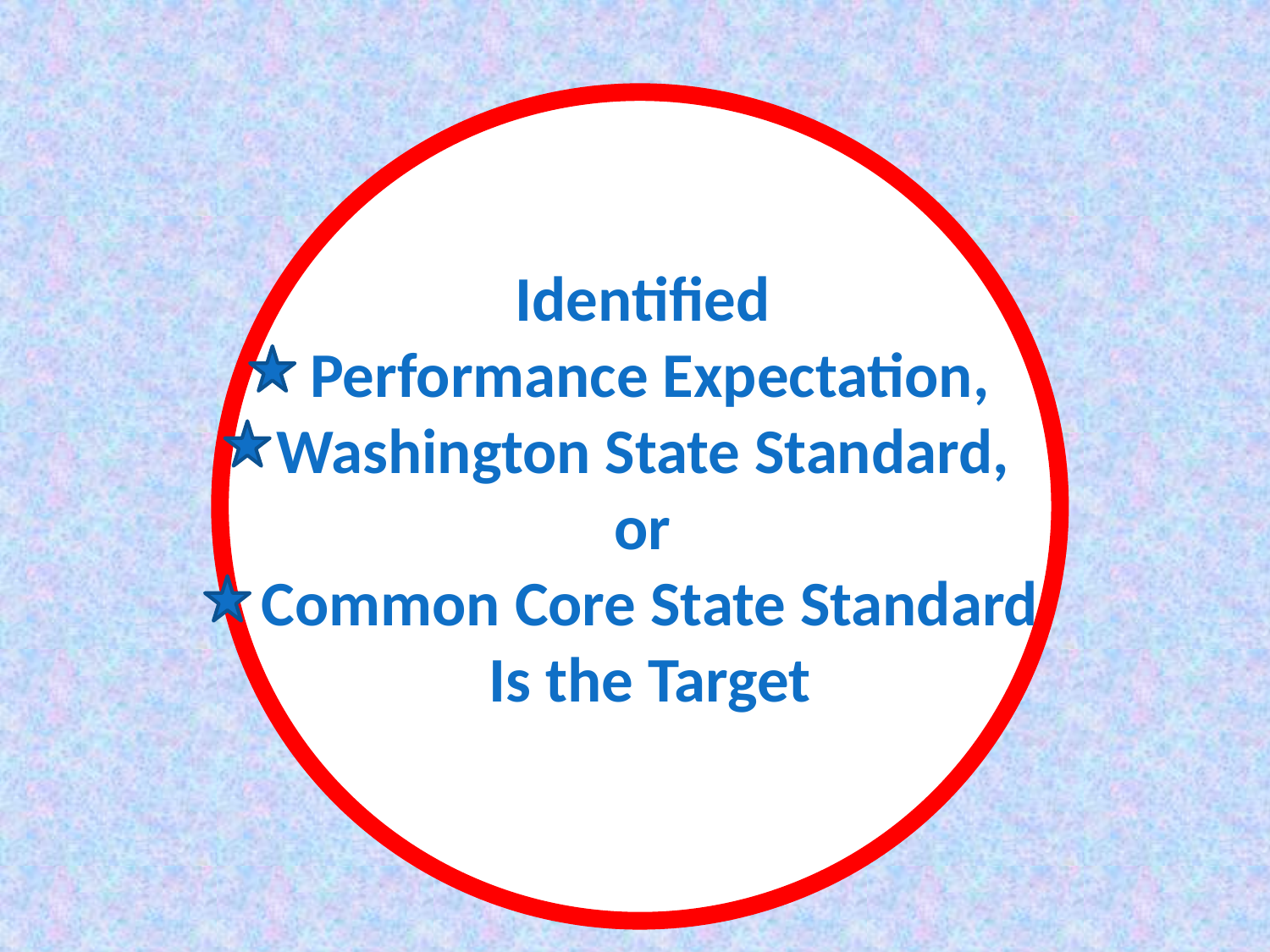

Identified
Performance Expectation, Washington State Standard,
or
Common Core State Standard Is the Target